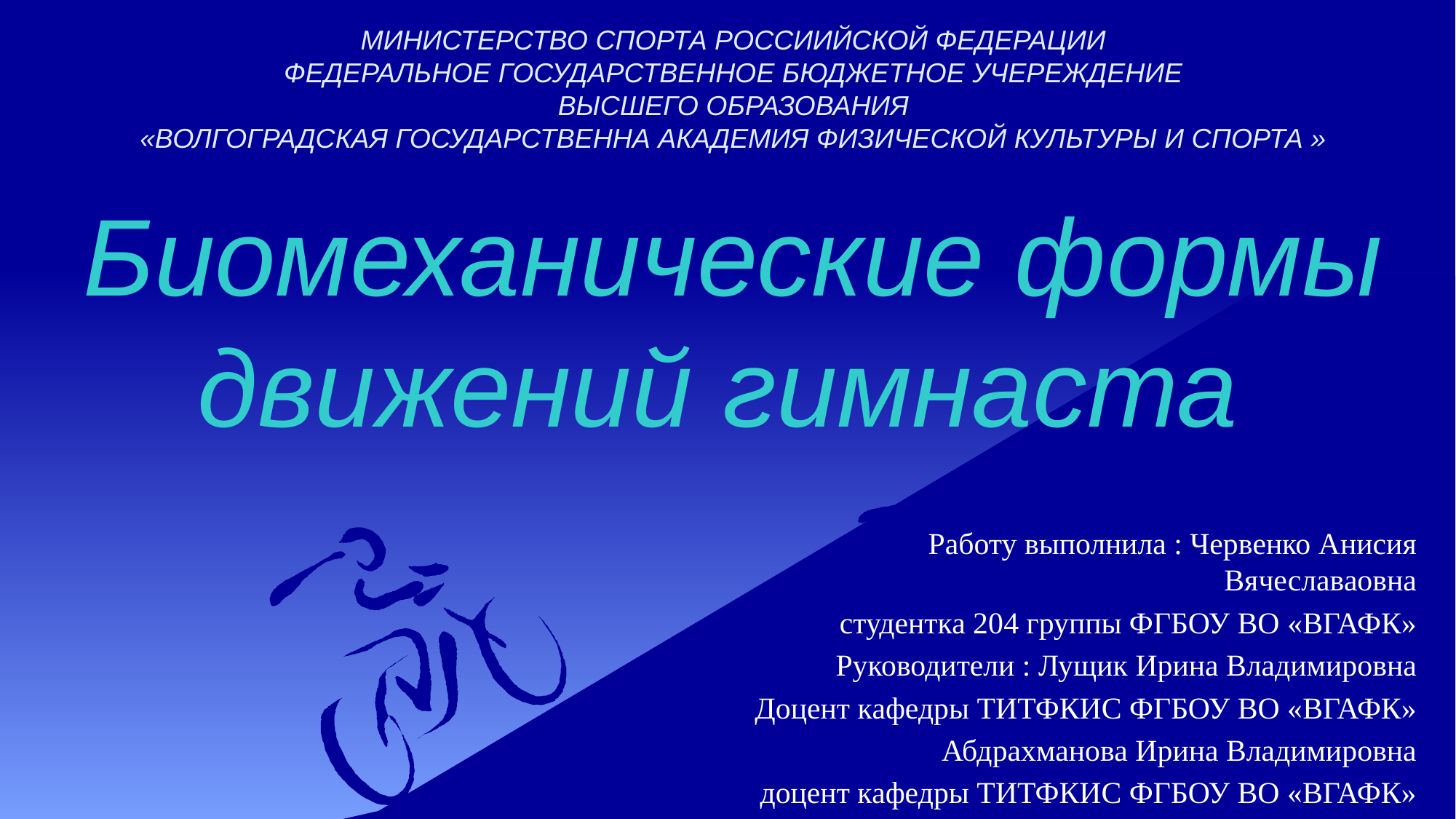

# МИНИСТЕРСТВО СПОРТА РОССИИЙСКОЙ ФЕДЕРАЦИИ ФЕДЕРАЛЬНОЕ ГОСУДАРСТВЕННОЕ БЮДЖЕТНОЕ УЧЕРЕЖДЕНИЕ ВЫСШЕГО ОБРАЗОВАНИЯ «ВОЛГОГРАДСКАЯ ГОСУДАРСТВЕННА АКАДЕМИЯ ФИЗИЧЕСКОЙ КУЛЬТУРЫ И СПОРТА » Биомеханические формы движений гимнаста

Работу выполнила : Червенко Анисия Вячеславаовна
студентка 204 группы ФГБОУ ВО «ВГАФК»
Руководители : Лущик Ирина Владимировна
Доцент кафедры ТИТФКИС ФГБОУ ВО «ВГАФК»
Абдрахманова Ирина Владимировна
доцент кафедры ТИТФКИС ФГБОУ ВО «ВГАФК»